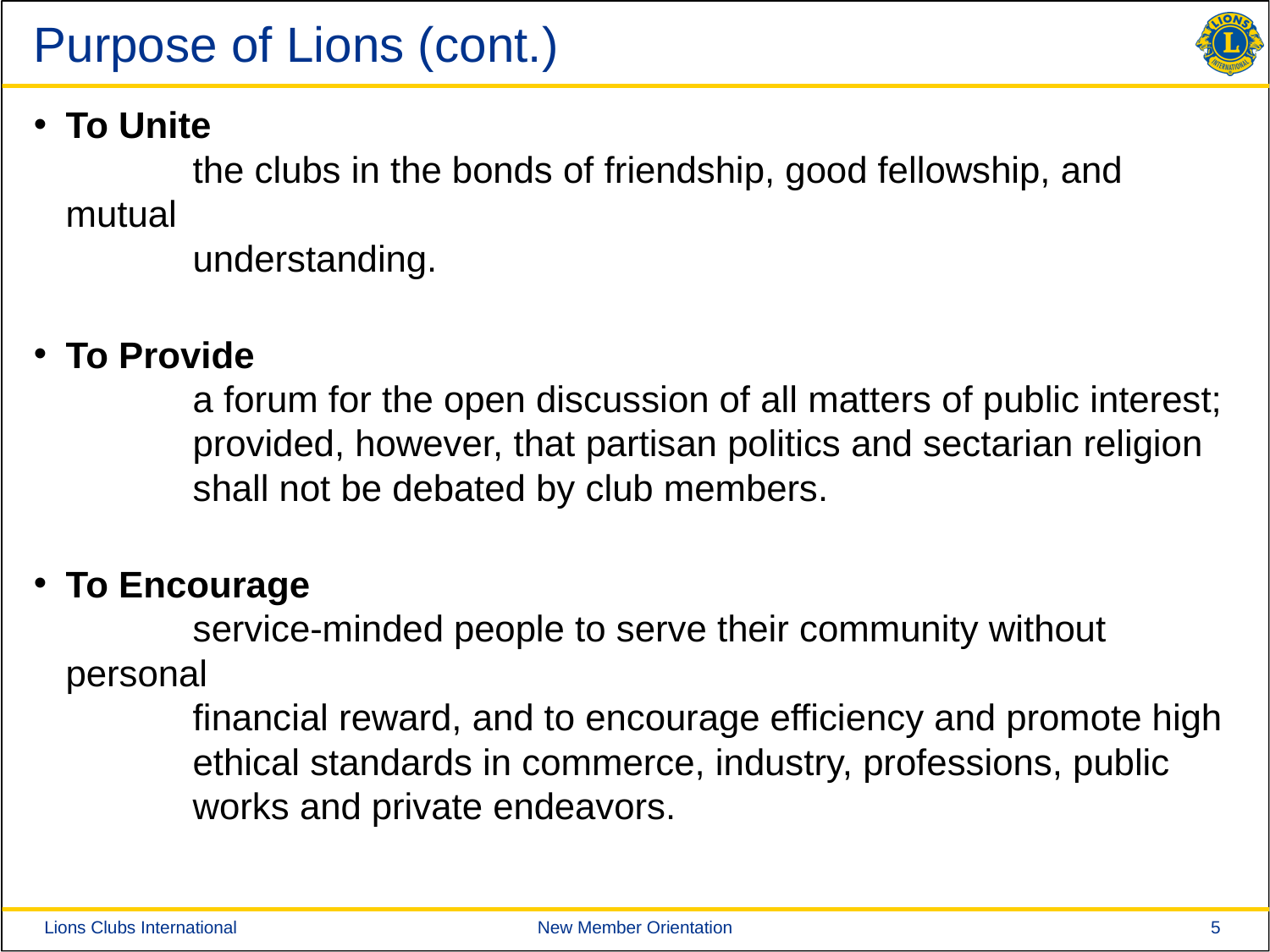

# Purpose of Lions (cont.)
To Unite 
	the clubs in the bonds of friendship, good fellowship, and mutual
	understanding.
To Provide 
	a forum for the open discussion of all matters of public interest;
	provided, however, that partisan politics and sectarian religion
	shall not be debated by club members.
To Encourage 
	service-minded people to serve their community without personal
	financial reward, and to encourage efficiency and promote high
	ethical standards in commerce, industry, professions, public
	works and private endeavors.